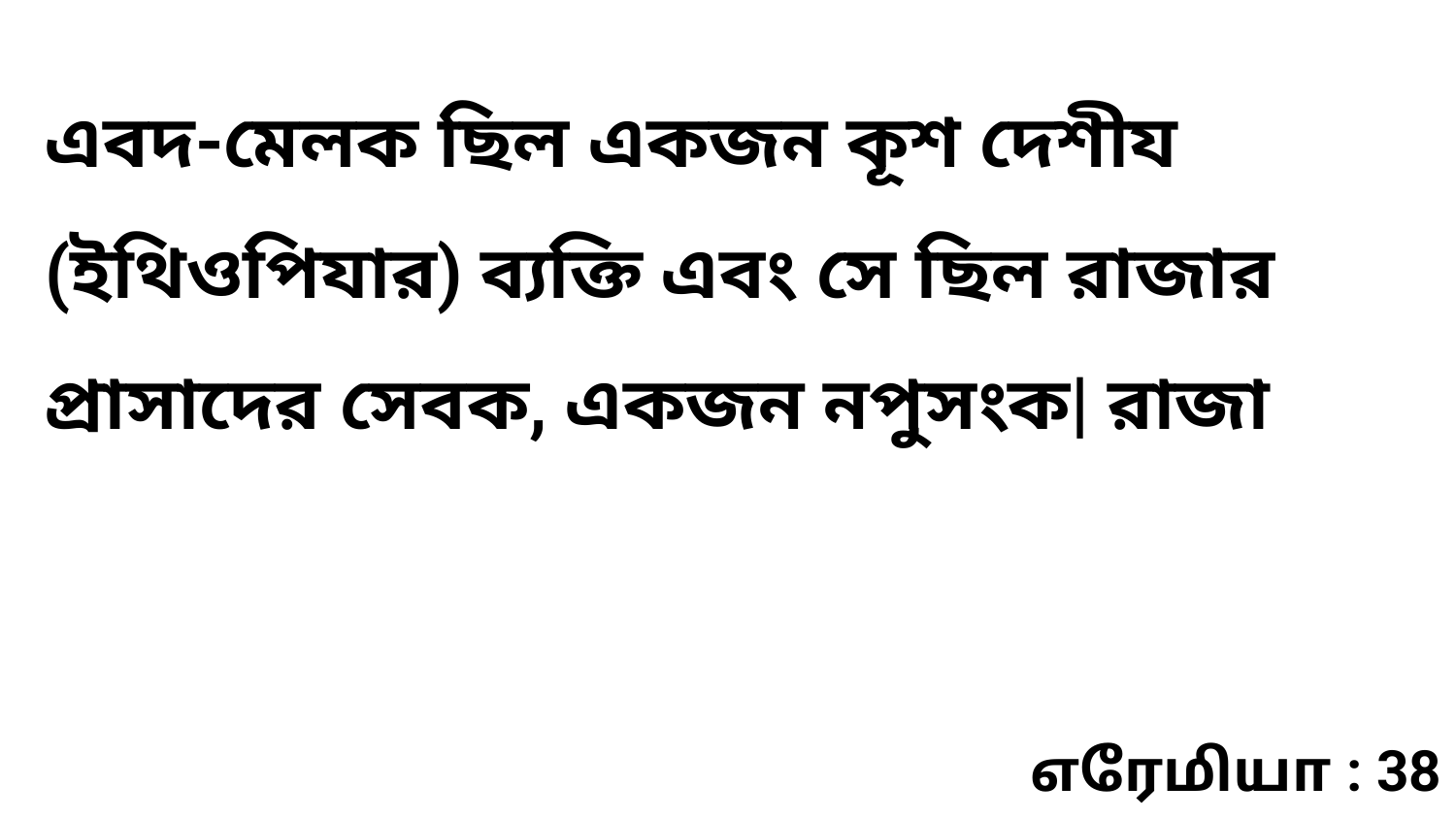

এবদ-মেলক ছিল একজন কূশ দেশীয (ইথিওপিযার) ব্যক্তি এবং সে ছিল রাজার প্রাসাদের সেবক, একজন নপুসংক| রাজা
எரேமியா : 38